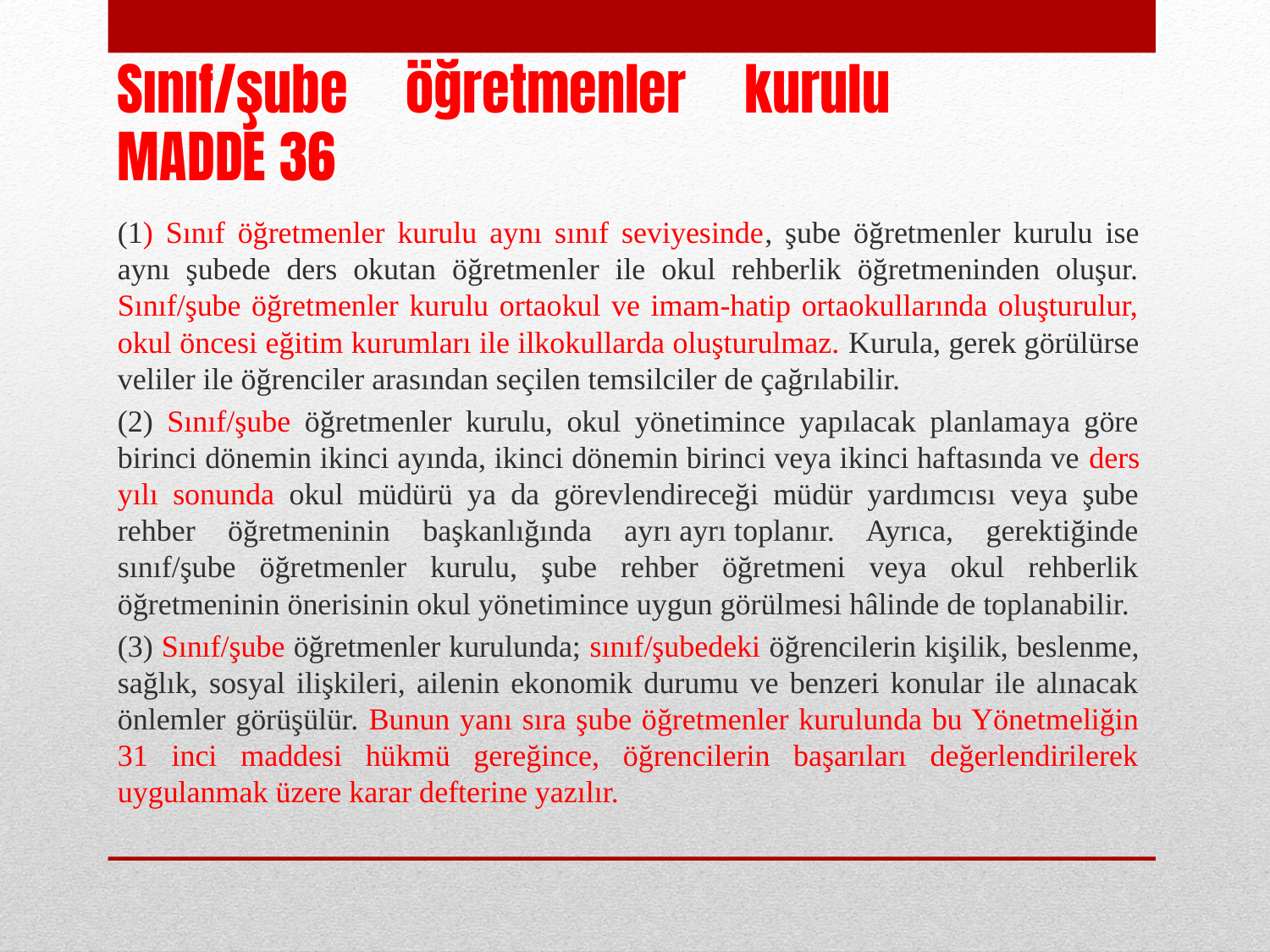

# Sınıf/şube öğretmenler kurulu MADDE 36
(1) Sınıf öğretmenler kurulu aynı sınıf seviyesinde, şube öğretmenler kurulu ise aynı şubede ders okutan öğretmenler ile okul rehberlik öğretmeninden oluşur. Sınıf/şube öğretmenler kurulu ortaokul ve imam-hatip ortaokullarında oluşturulur, okul öncesi eğitim kurumları ile ilkokullarda oluşturulmaz. Kurula, gerek görülürse veliler ile öğrenciler arasından seçilen temsilciler de çağrılabilir.
(2) Sınıf/şube öğretmenler kurulu, okul yönetimince yapılacak planlamaya göre birinci dönemin ikinci ayında, ikinci dönemin birinci veya ikinci haftasında ve ders yılı sonunda okul müdürü ya da görevlendireceği müdür yardımcısı veya şube rehber öğretmeninin başkanlığında ayrı ayrı toplanır. Ayrıca, gerektiğinde sınıf/şube öğretmenler kurulu, şube rehber öğretmeni veya okul rehberlik öğretmeninin önerisinin okul yönetimince uygun görülmesi hâlinde de toplanabilir.
(3) Sınıf/şube öğretmenler kurulunda; sınıf/şubedeki öğrencilerin kişilik, beslenme, sağlık, sosyal ilişkileri, ailenin ekonomik durumu ve benzeri konular ile alınacak önlemler görüşülür. Bunun yanı sıra şube öğretmenler kurulunda bu Yönetmeliğin 31 inci maddesi hükmü gereğince, öğrencilerin başarıları değerlendirilerek uygulanmak üzere karar defterine yazılır.